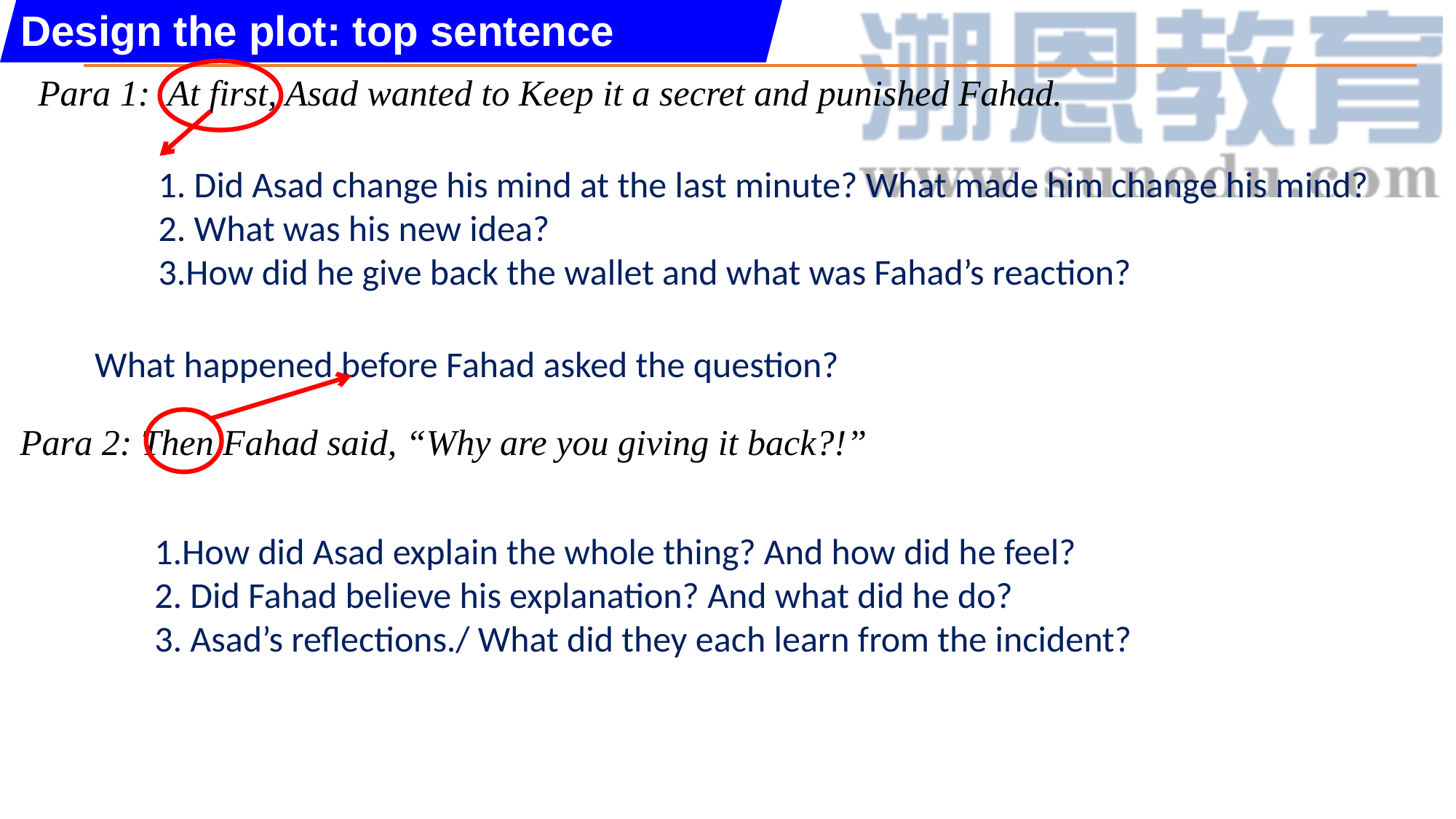

Design the plot: top sentence

   Para 1:  At first, Asad wanted to Keep it a secret and punished Fahad.

 Para 2: Then Fahad said, “Why are you giving it back?!”
1. Did Asad change his mind at the last minute? What made him change his mind?
2. What was his new idea?
3.How did he give back the wallet and what was Fahad’s reaction?
What happened before Fahad asked the question?

1.How did Asad explain the whole thing? And how did he feel?
2. Did Fahad believe his explanation? And what did he do?
3. Asad’s reflections./ What did they each learn from the incident?